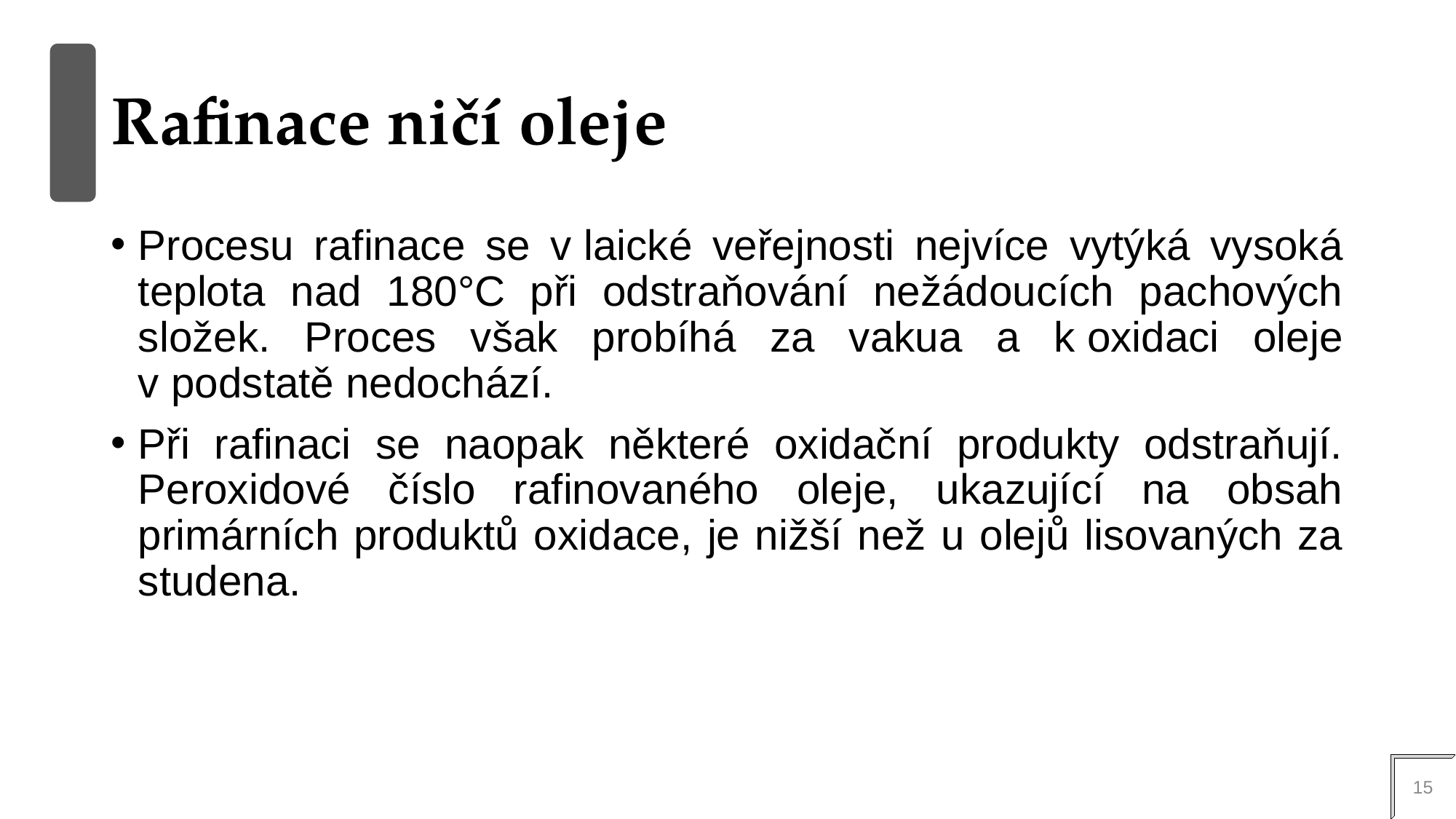

# Rafinace ničí oleje
Procesu rafinace se v laické veřejnosti nejvíce vytýká vysoká teplota nad 180°C při odstraňování nežádoucích pachových složek. Proces však probíhá za vakua a k oxidaci oleje v podstatě nedochází.
Při rafinaci se naopak některé oxidační produkty odstraňují. Peroxidové číslo rafinovaného oleje, ukazující na obsah primárních produktů oxidace, je nižší než u olejů lisovaných za studena.

15